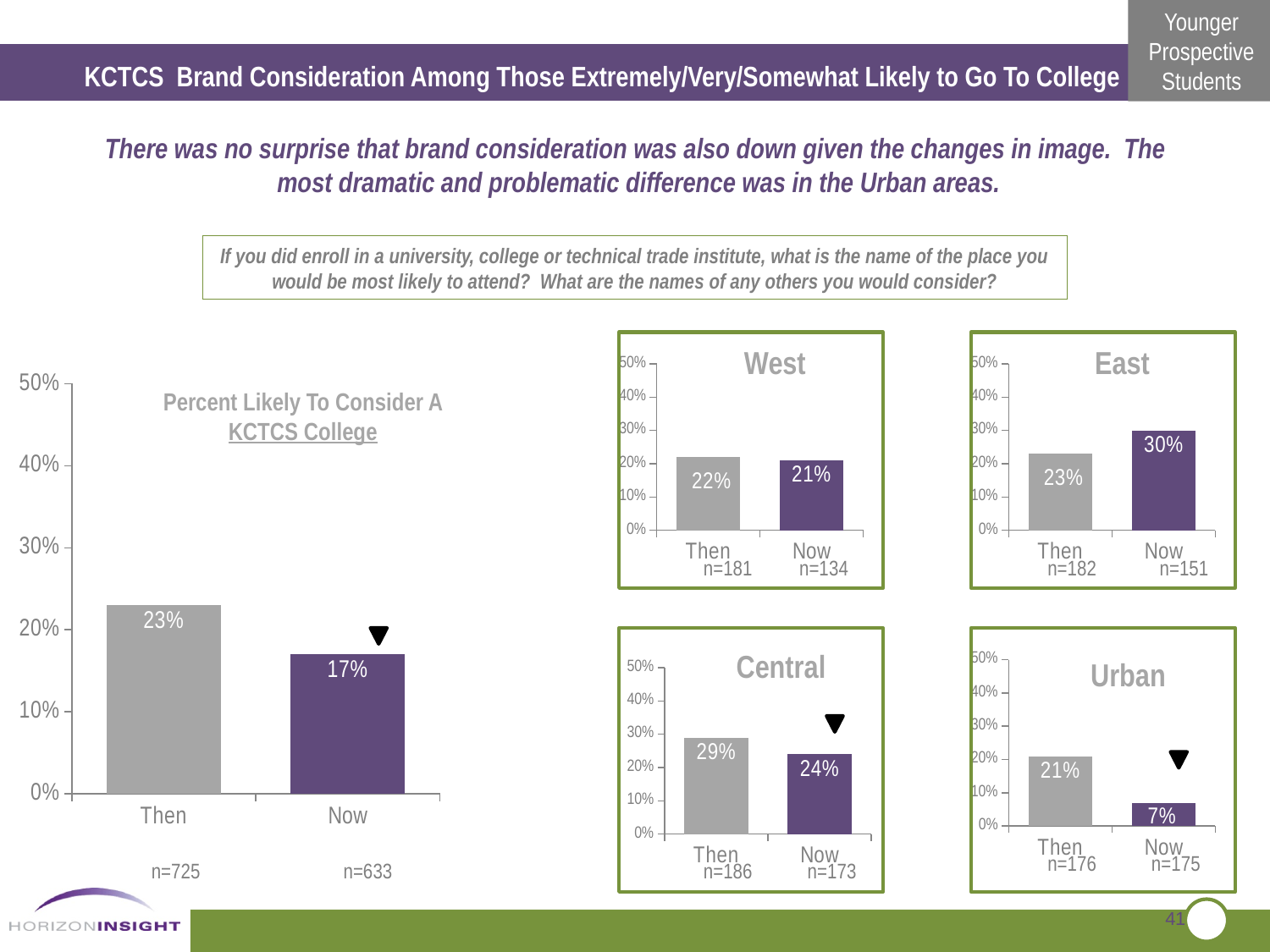

KCTCS  Brand Consideration Among Those Extremely/Very/Somewhat Likely to Go To College
There was no surprise that brand consideration was also down given the changes in image.  The  most dramatic and problematic difference was in the Urban areas.
If you did enroll in a university, college or technical trade institute, what is the name of the place you would be most likely to attend?  What are the names of any others you would consider?

West
East

### Chart

| Category | Series 1 |
|---|---|
| Then | 0.22 |
| Now | 0.21000000000000021 |

### Chart

| Category | Series 1 |
|---|---|
| Then | 0.23 |
| Now | 0.3000000000000003 |

### Chart

| Category | Series 1 |
|---|---|
| Then | 0.23 |
| Now | 0.17 |
Percent Likely To Consider A KCTCS College
n=181
n=134
n=182
n=151

Central
Urban

### Chart

| Category | Series 1 |
|---|---|
| Then | 0.21000000000000021 |
| Now | 0.07000000000000002 |

### Chart

| Category | Series 1 |
|---|---|
| Then | 0.2900000000000003 |
| Now | 0.2400000000000002 |

n=176
n=175
n=725
n=633
n=186
n=173